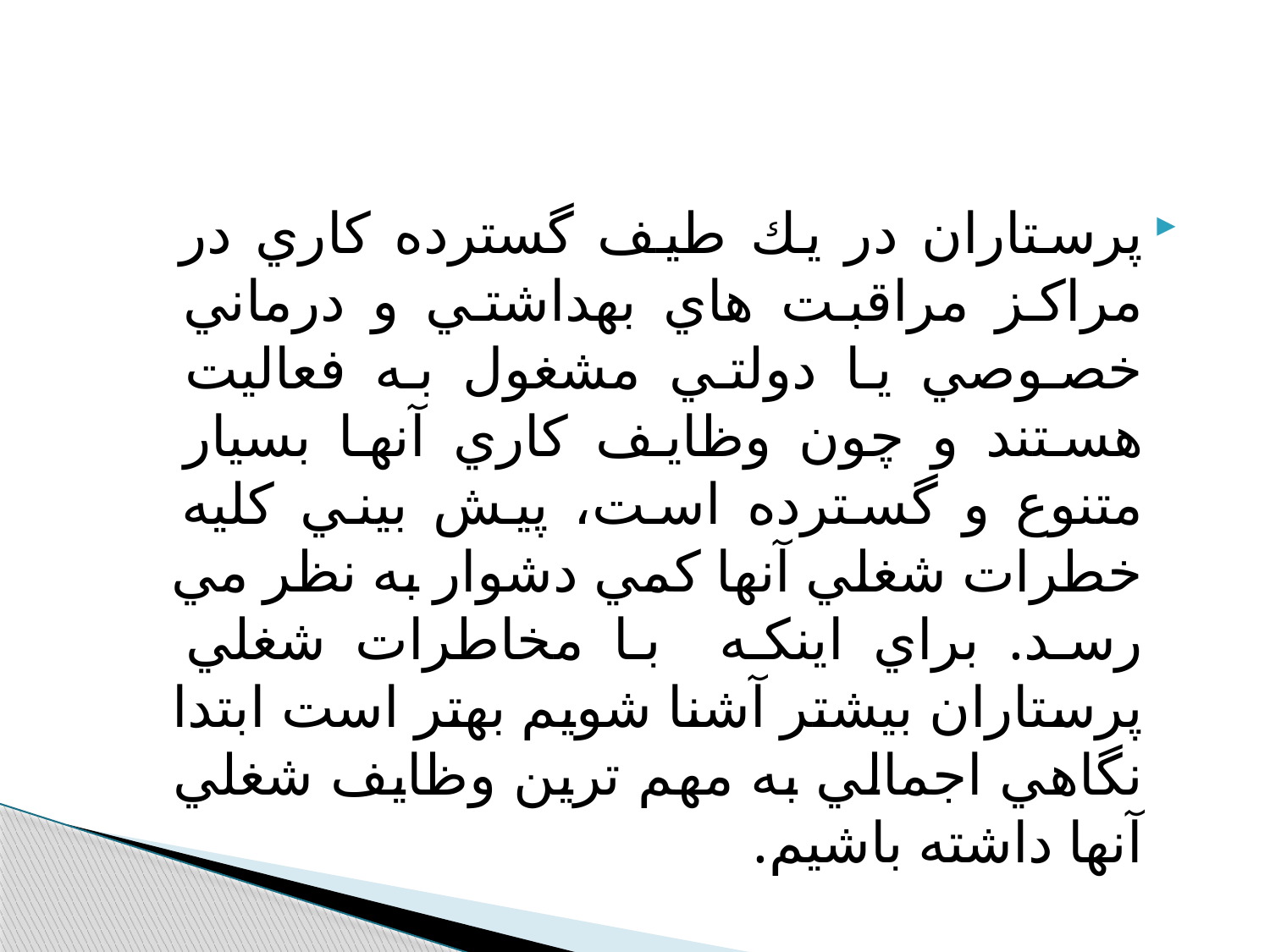

پرستاران در يك طيف گسترده كاري در مراكز مراقبت هاي بهداشتي و درماني خصوصي يا دولتي مشغول به فعاليت هستند و چون وظايف كاري آنها بسيار متنوع و گسترده است، پيش بيني كليه خطرات شغلي آنها كمي دشوار به نظر مي رسد. براي اينكه  با مخاطرات شغلي پرستاران بيشتر آشنا شويم بهتر است ابتدا نگاهي اجمالي به مهم ترين وظايف شغلي آنها داشته باشیم.